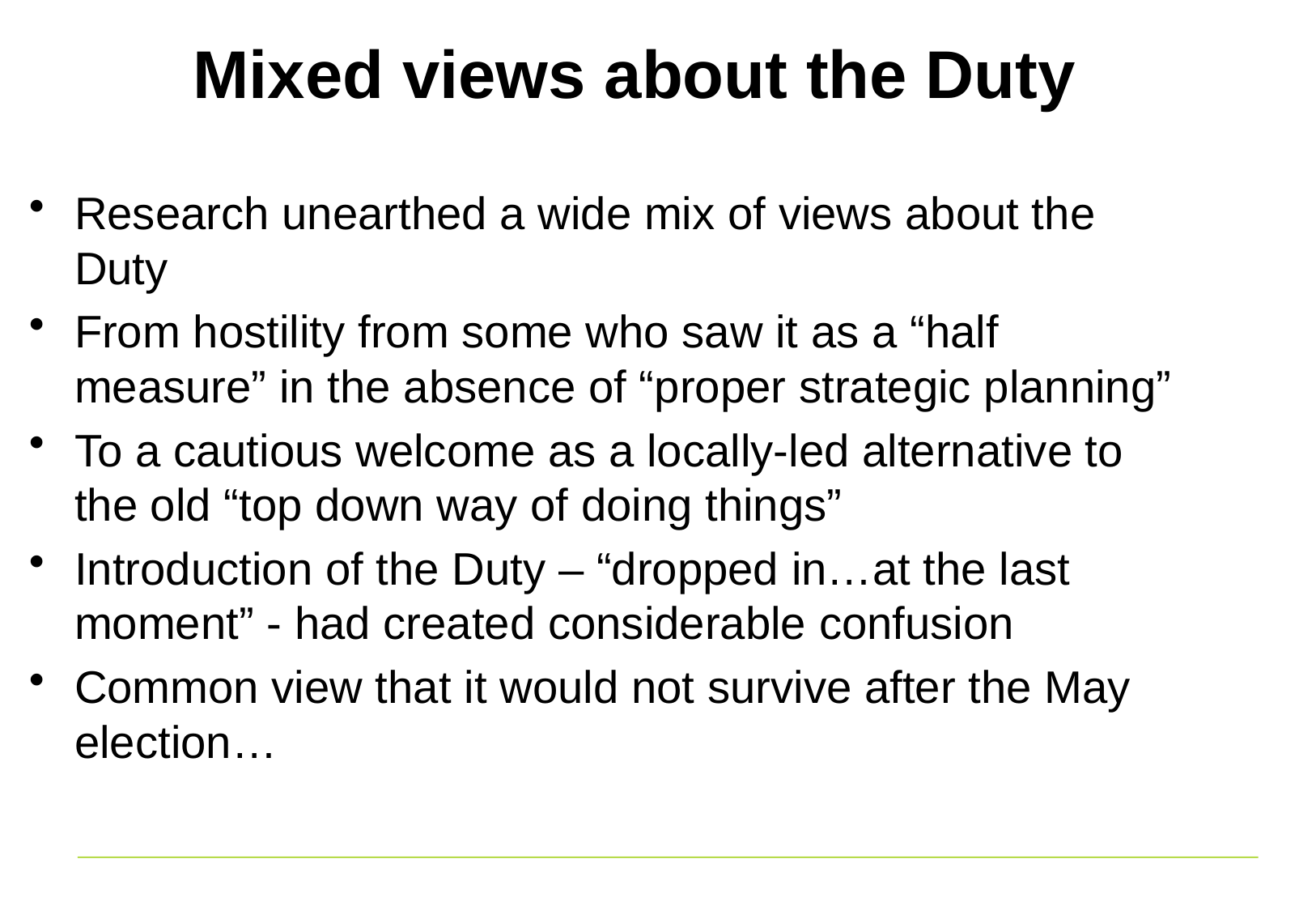

Mixed views about the Duty
Research unearthed a wide mix of views about the Duty
From hostility from some who saw it as a “half measure” in the absence of “proper strategic planning”
To a cautious welcome as a locally-led alternative to the old “top down way of doing things”
Introduction of the Duty – “dropped in…at the last moment” - had created considerable confusion
Common view that it would not survive after the May election…